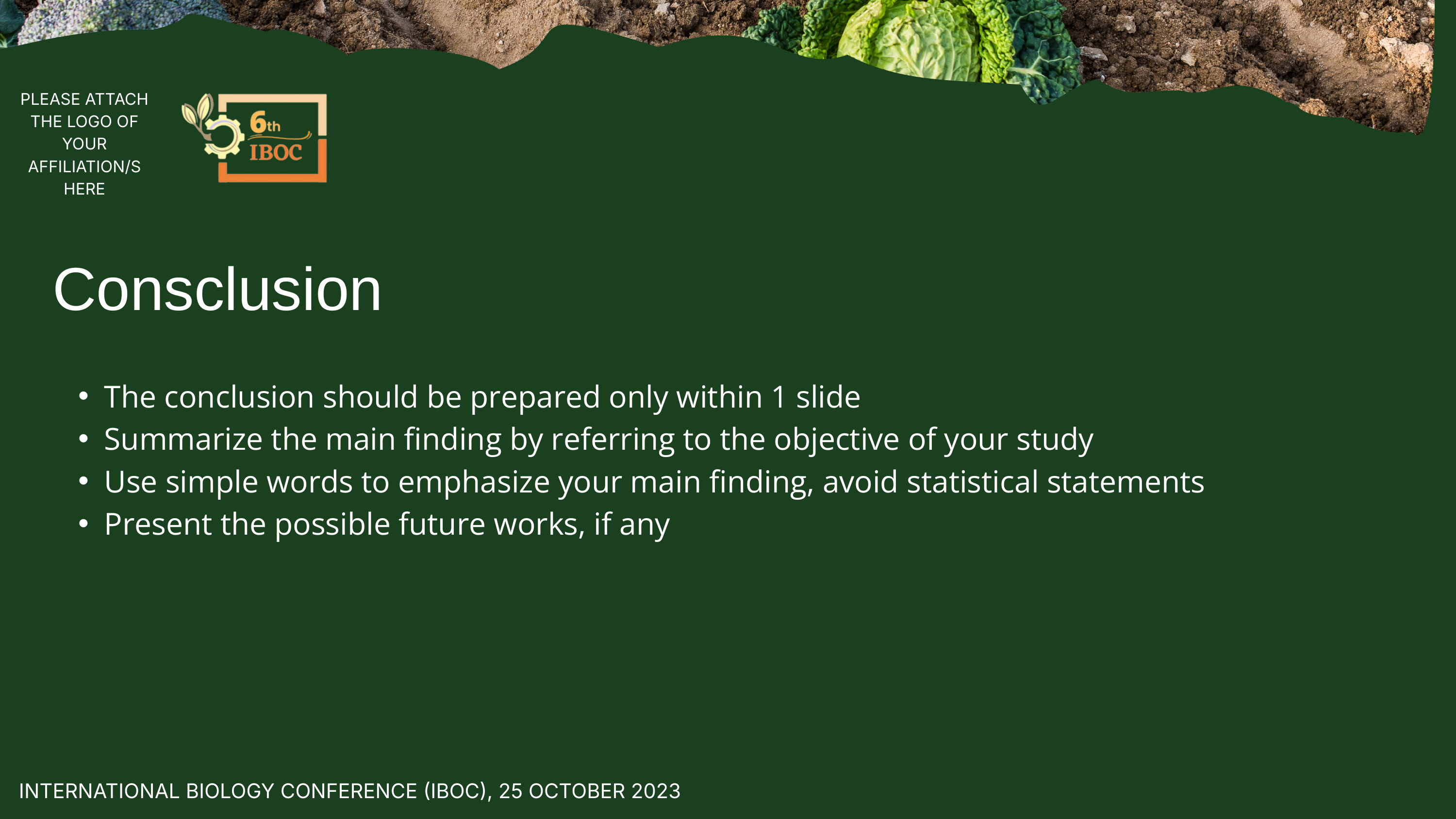

PLEASE ATTACH THE LOGO OF YOUR AFFILIATION/S HERE
Consclusion
The conclusion should be prepared only within 1 slide
Summarize the main finding by referring to the objective of your study
Use simple words to emphasize your main finding, avoid statistical statements
Present the possible future works, if any

INTERNATIONAL BIOLOGY CONFERENCE (IBOC), 25 OCTOBER 2023